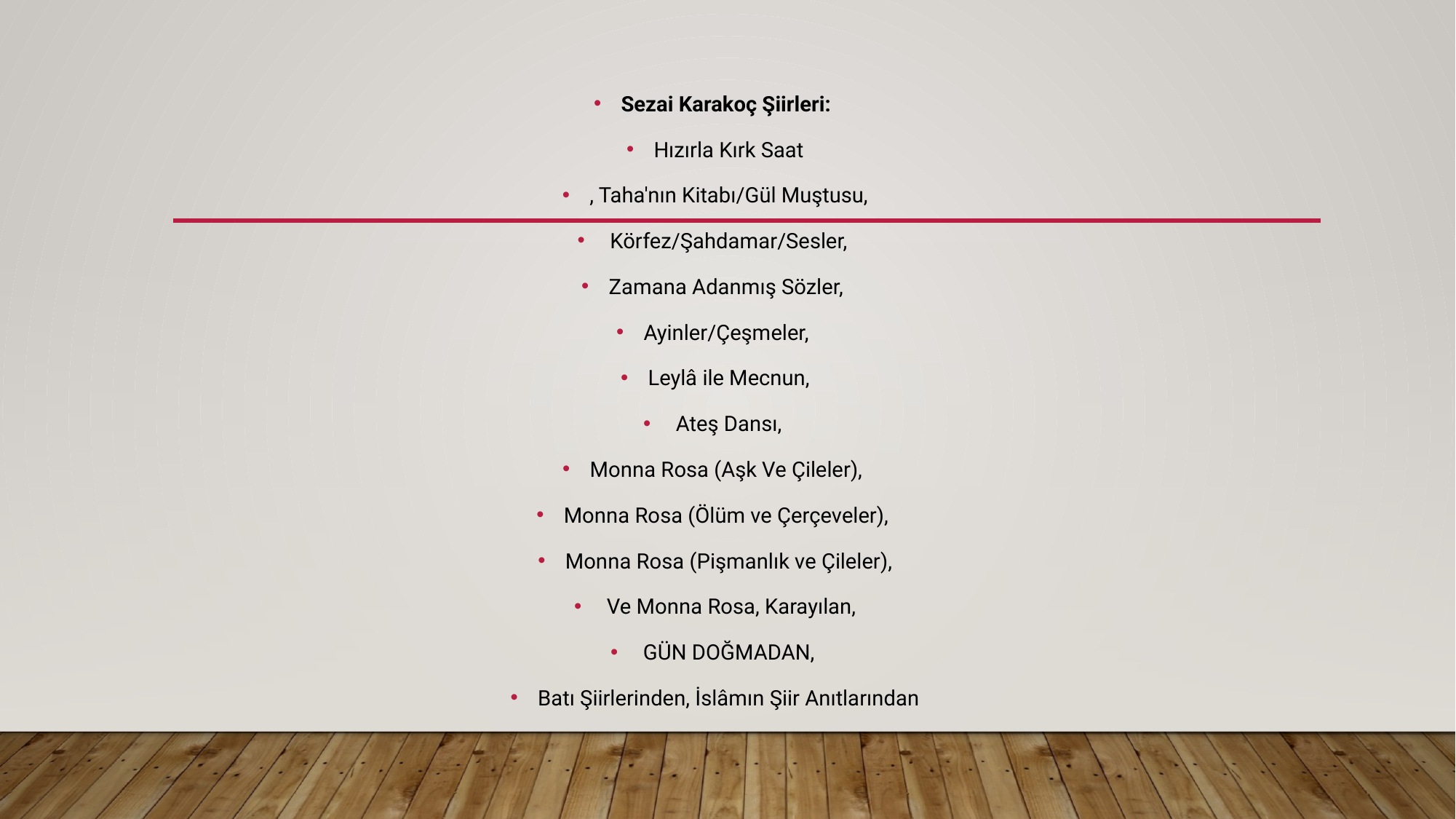

Sezai Karakoç Şiirleri:
Hızırla Kırk Saat
, Taha'nın Kitabı/Gül Muştusu,
 Körfez/Şahdamar/Sesler,
Zamana Adanmış Sözler,
Ayinler/Çeşmeler,
Leylâ ile Mecnun,
 Ateş Dansı,
Monna Rosa (Aşk Ve Çileler),
Monna Rosa (Ölüm ve Çerçeveler),
Monna Rosa (Pişmanlık ve Çileler),
 Ve Monna Rosa, Karayılan,
 GÜN DOĞMADAN,
Batı Şiirlerinden, İslâmın Şiir Anıtlarından